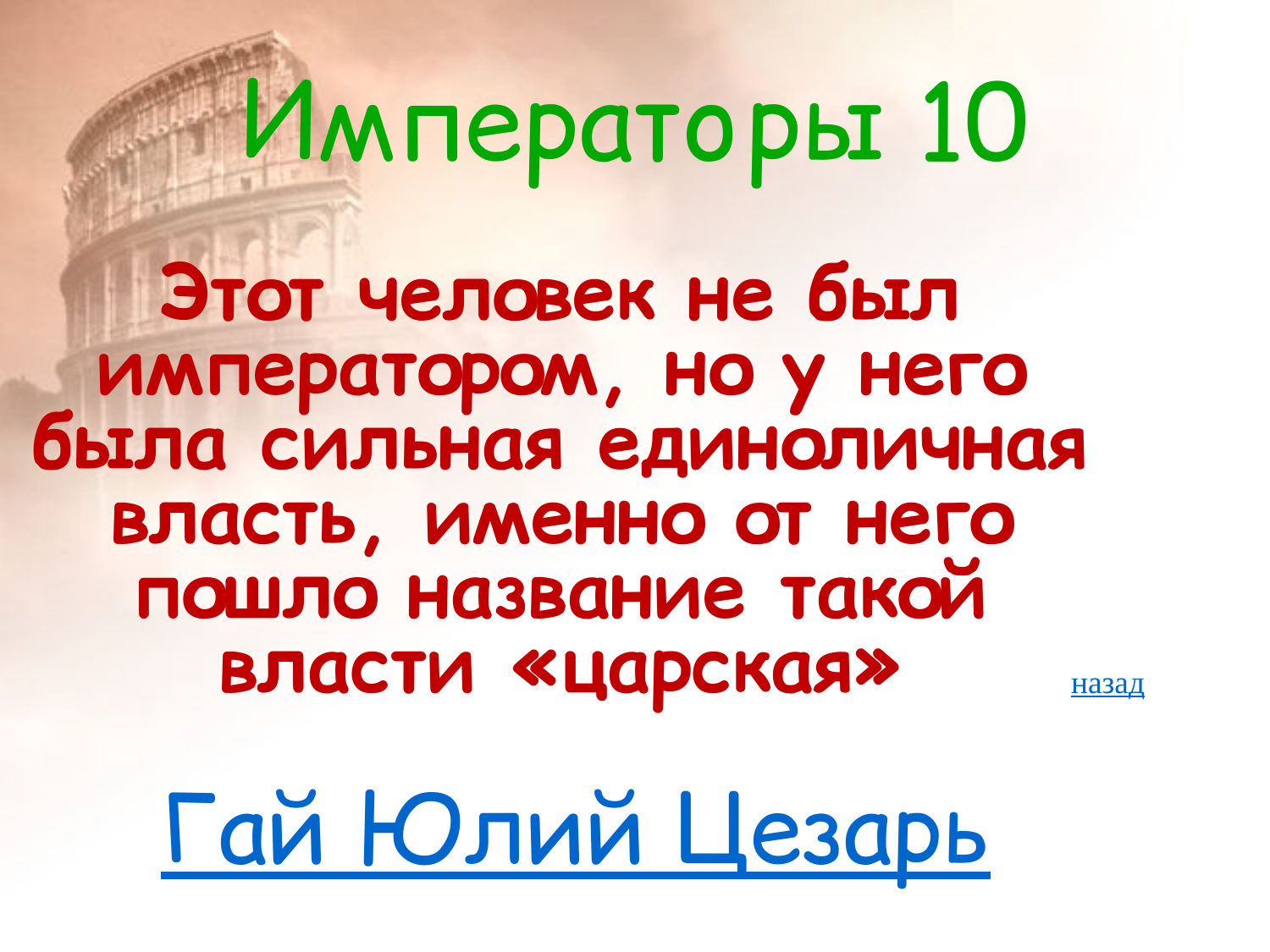

# Императоры 10
Этот человек не был императором, но у него была сильная единоличная власть, именно от него пошло название такой власти «царская»
назад

Гай Юлий Цезарь